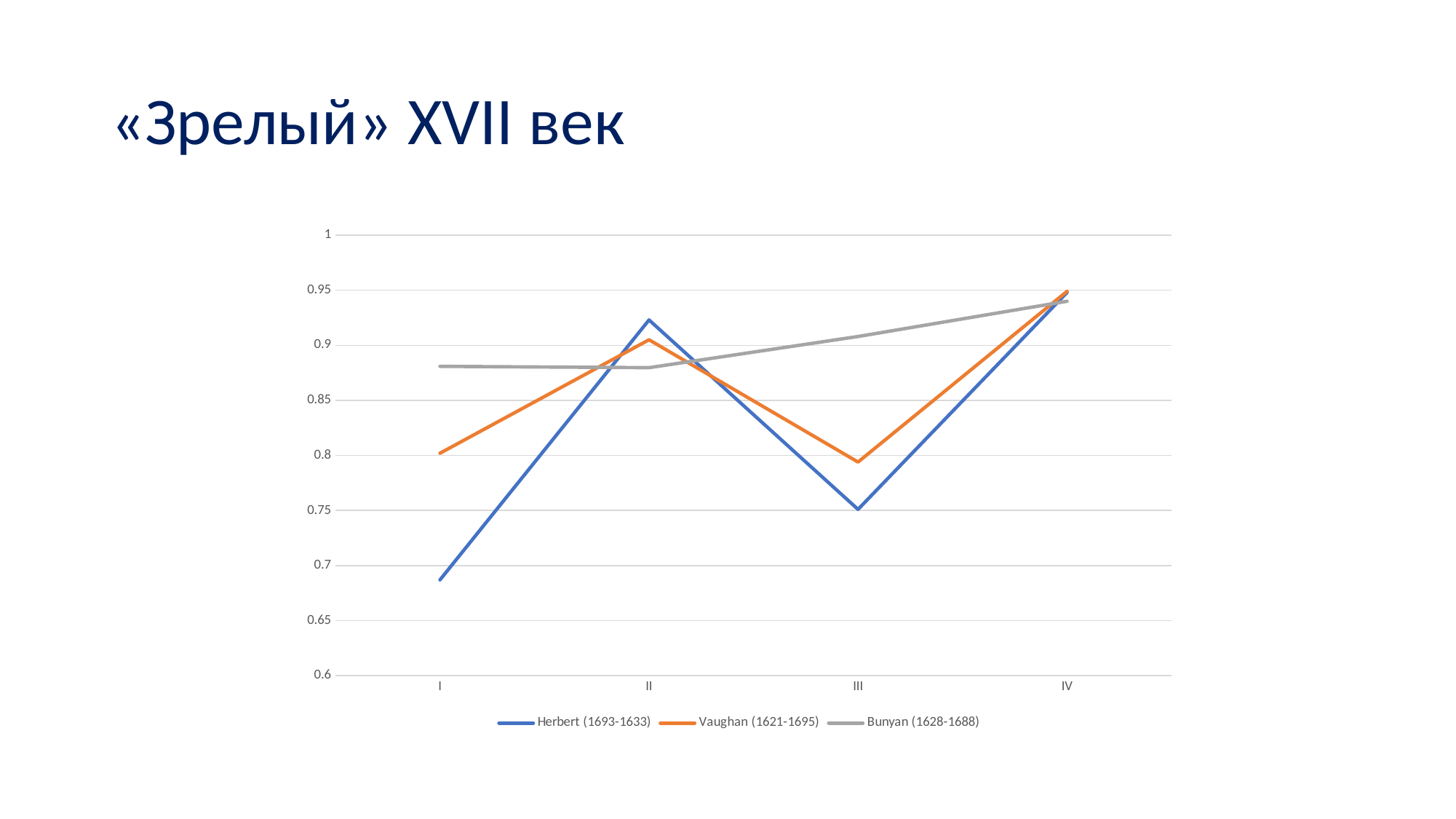

# «Зрелый» XVII век

### Chart

| Category | Herbert (1693-1633) | Vaughan (1621-1695) | Bunyan (1628-1688) |
|---|---|---|---|
| I | 0.687 | 0.802 | 0.8809 |
| II | 0.923 | 0.905 | 0.8797 |
| III | 0.751 | 0.794 | 0.908 |
| IV | 0.948 | 0.949 | 0.94 |